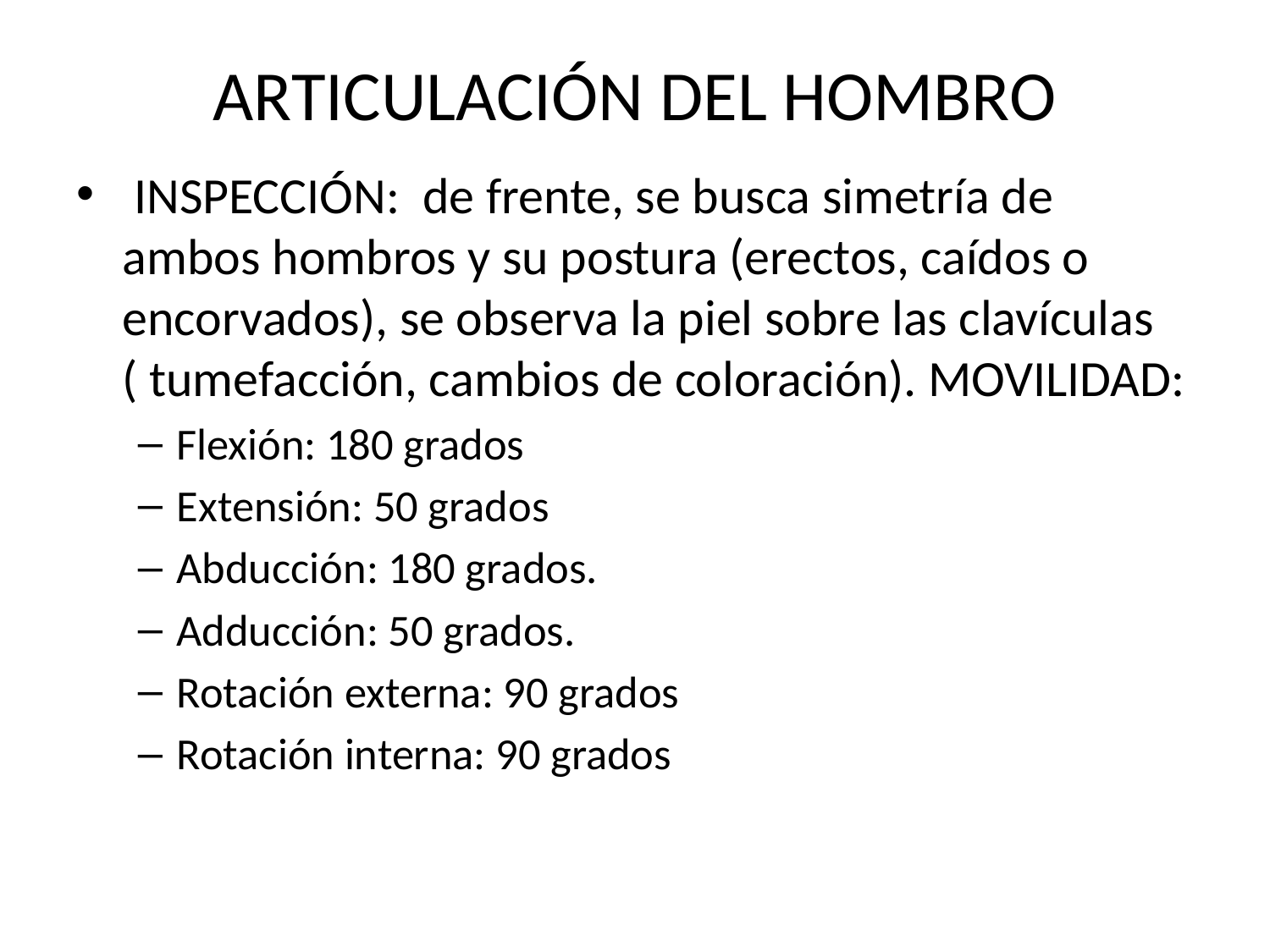

# ARTICULACIÓN DEL HOMBRO
 INSPECCIÓN:  de frente, se busca simetría de ambos hombros y su postura (erectos, caídos o encorvados), se observa la piel sobre las clavículas ( tumefacción, cambios de coloración). MOVILIDAD:
Flexión: 180 grados
Extensión: 50 grados
Abducción: 180 grados.
Adducción: 50 grados.
Rotación externa: 90 grados
Rotación interna: 90 grados